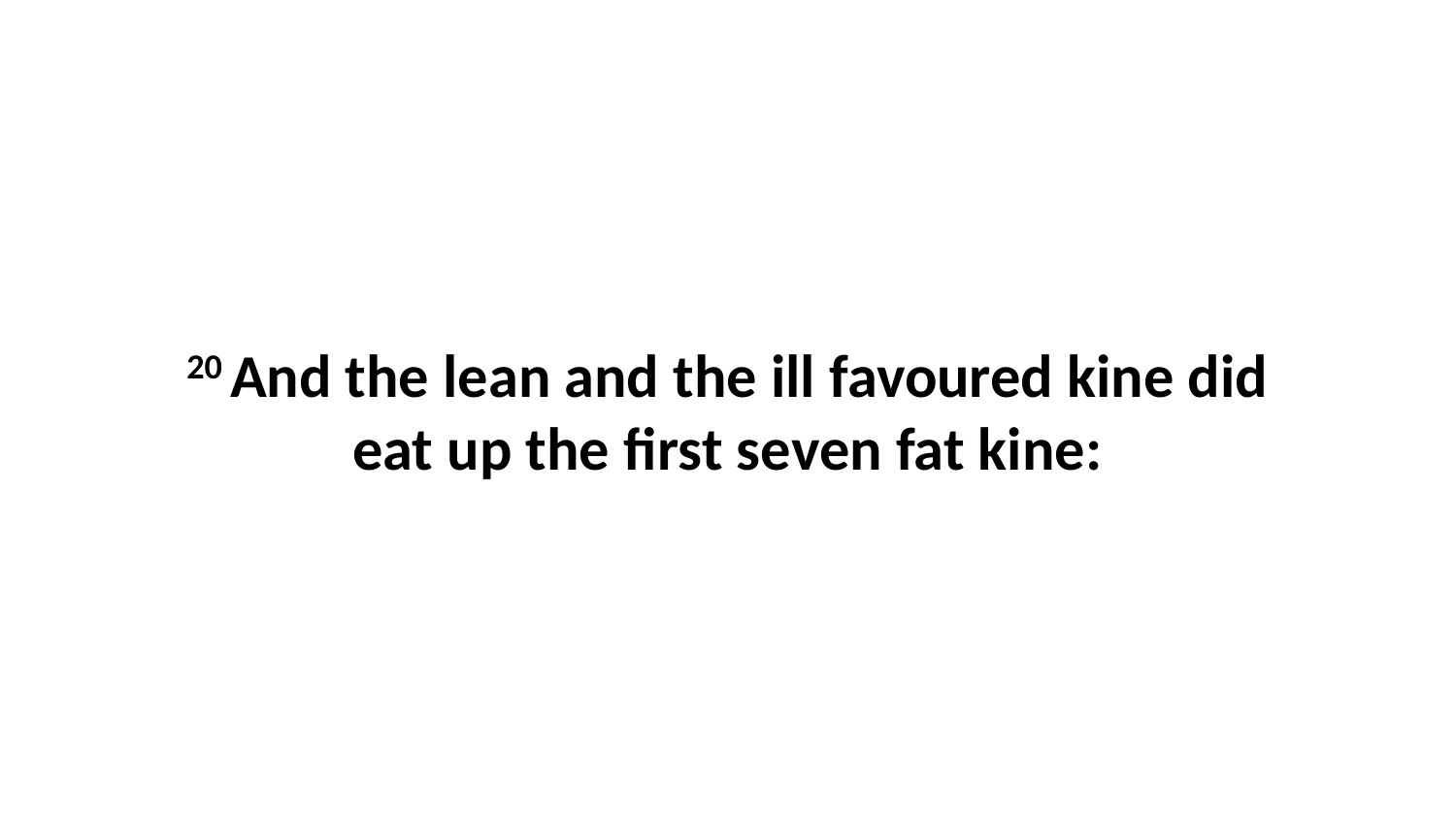

20 And the lean and the ill favoured kine did eat up the first seven fat kine: